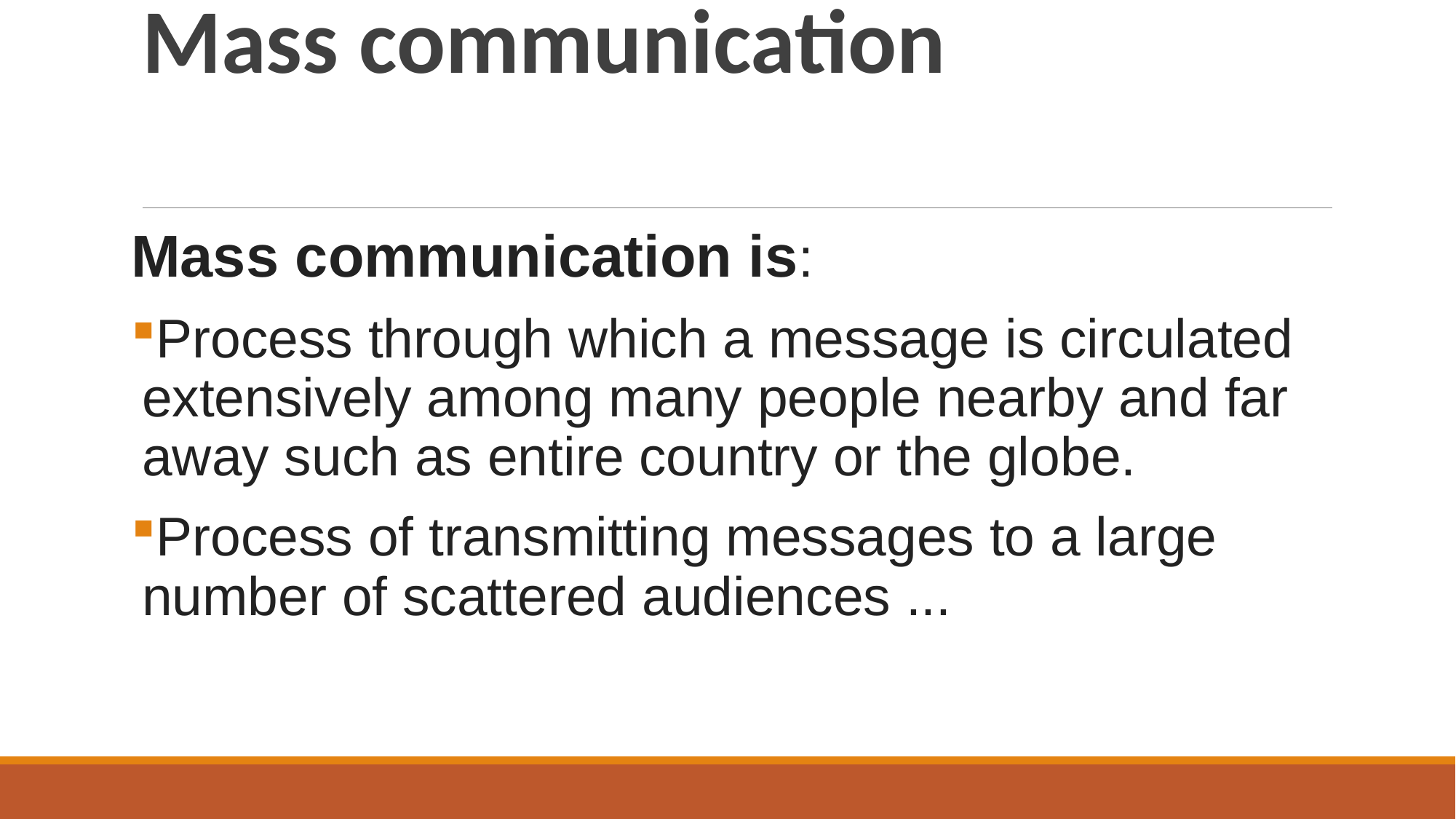

# Mass communication
Mass communication is:
Process through which a message is circulated extensively among many people nearby and far away such as entire country or the globe.
Process of transmitting messages to a large number of scattered audiences ...